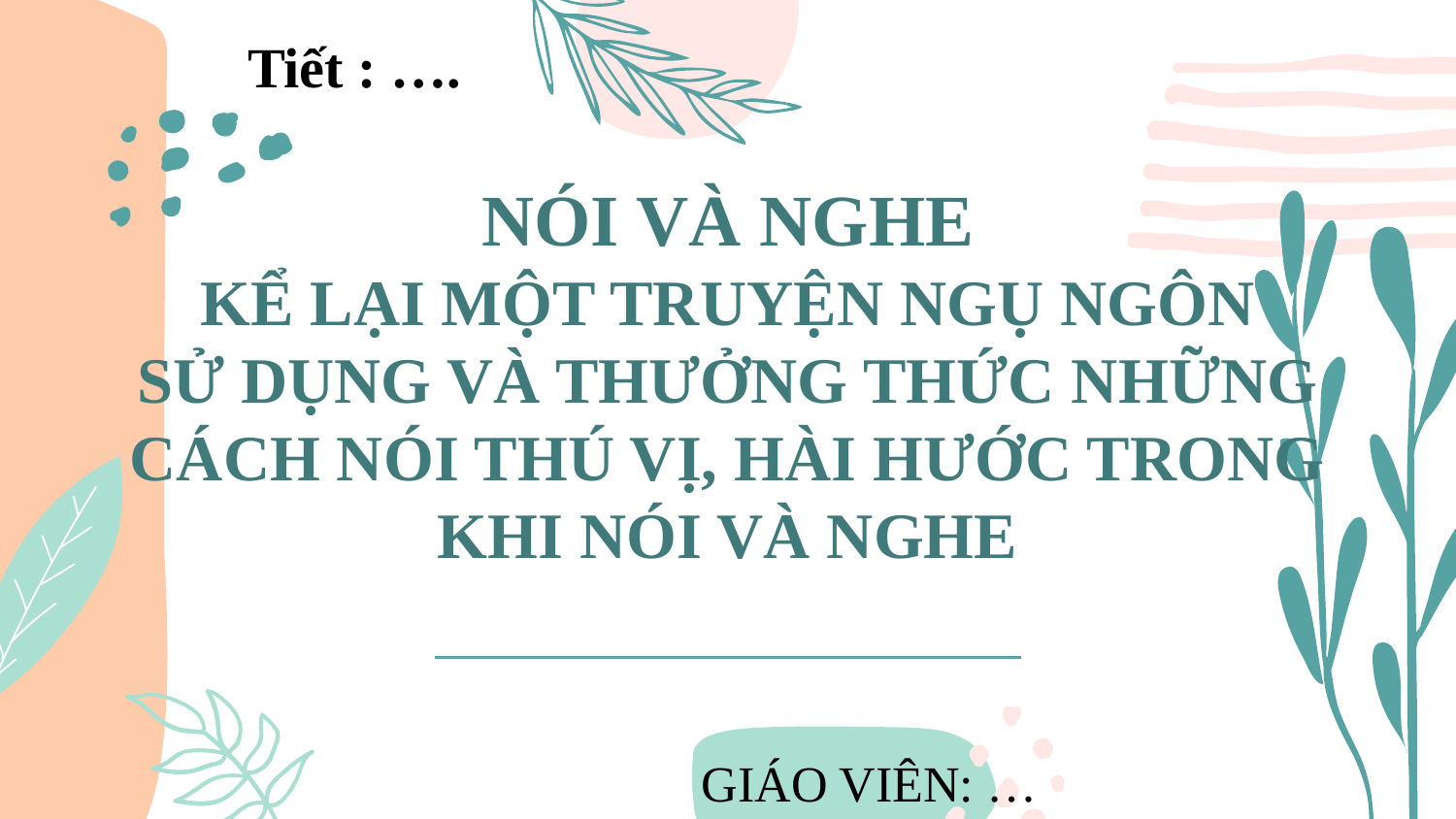

Tiết : ….
# NÓI VÀ NGHE KỂ LẠI MỘT TRUYỆN NGỤ NGÔN SỬ DỤNG VÀ THƯỞNG THỨC NHỮNG CÁCH NÓI THÚ VỊ, HÀI HƯỚC TRONG KHI NÓI VÀ NGHE
     GIÁO VIÊN: …